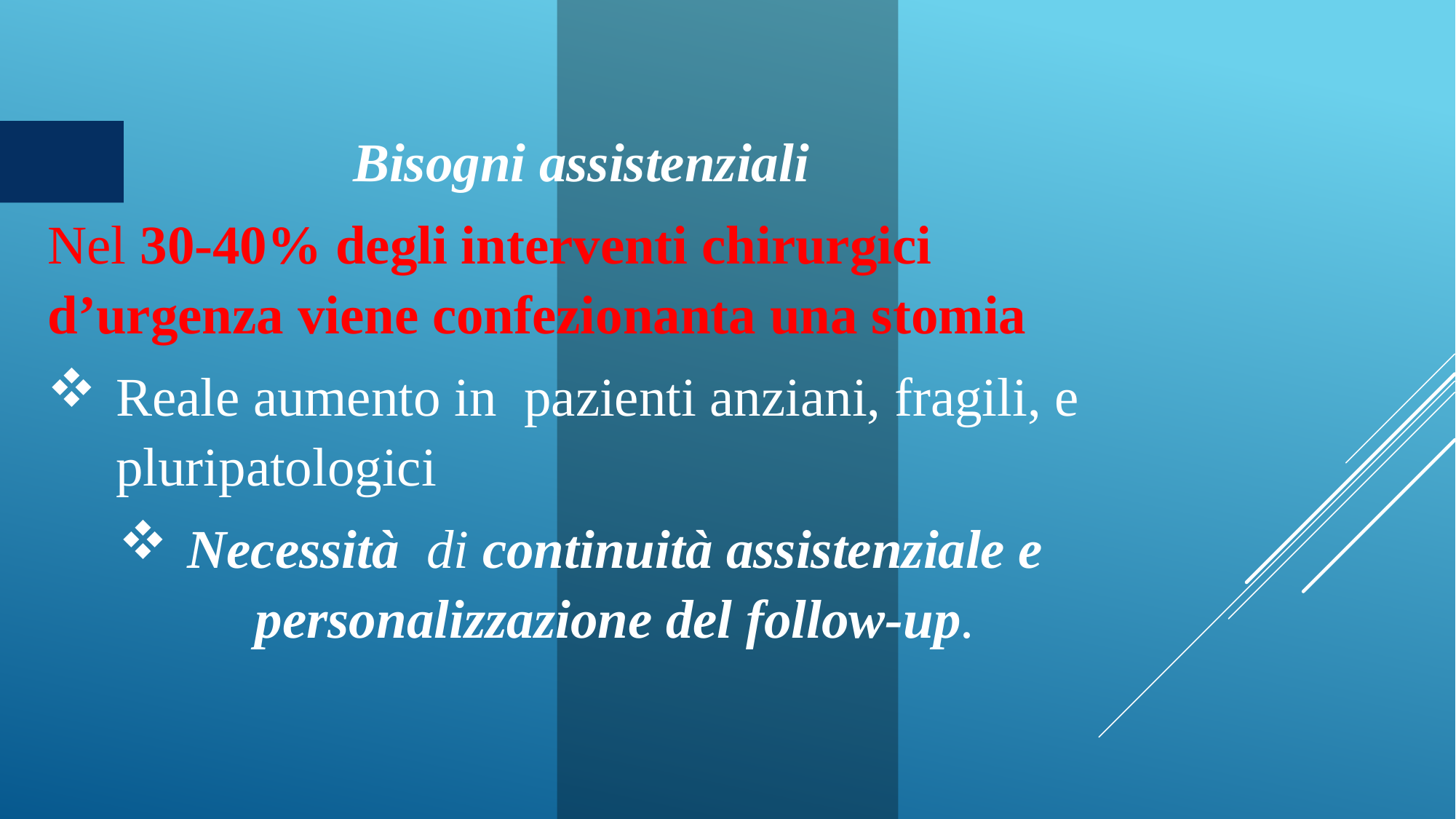

Bisogni assistenziali
Nel 30-40% degli interventi chirurgici d’urgenza viene confezionanta una stomia
Reale aumento in  pazienti anziani, fragili, e pluripatologici
Necessità  di continuità assistenziale e personalizzazione del follow-up.